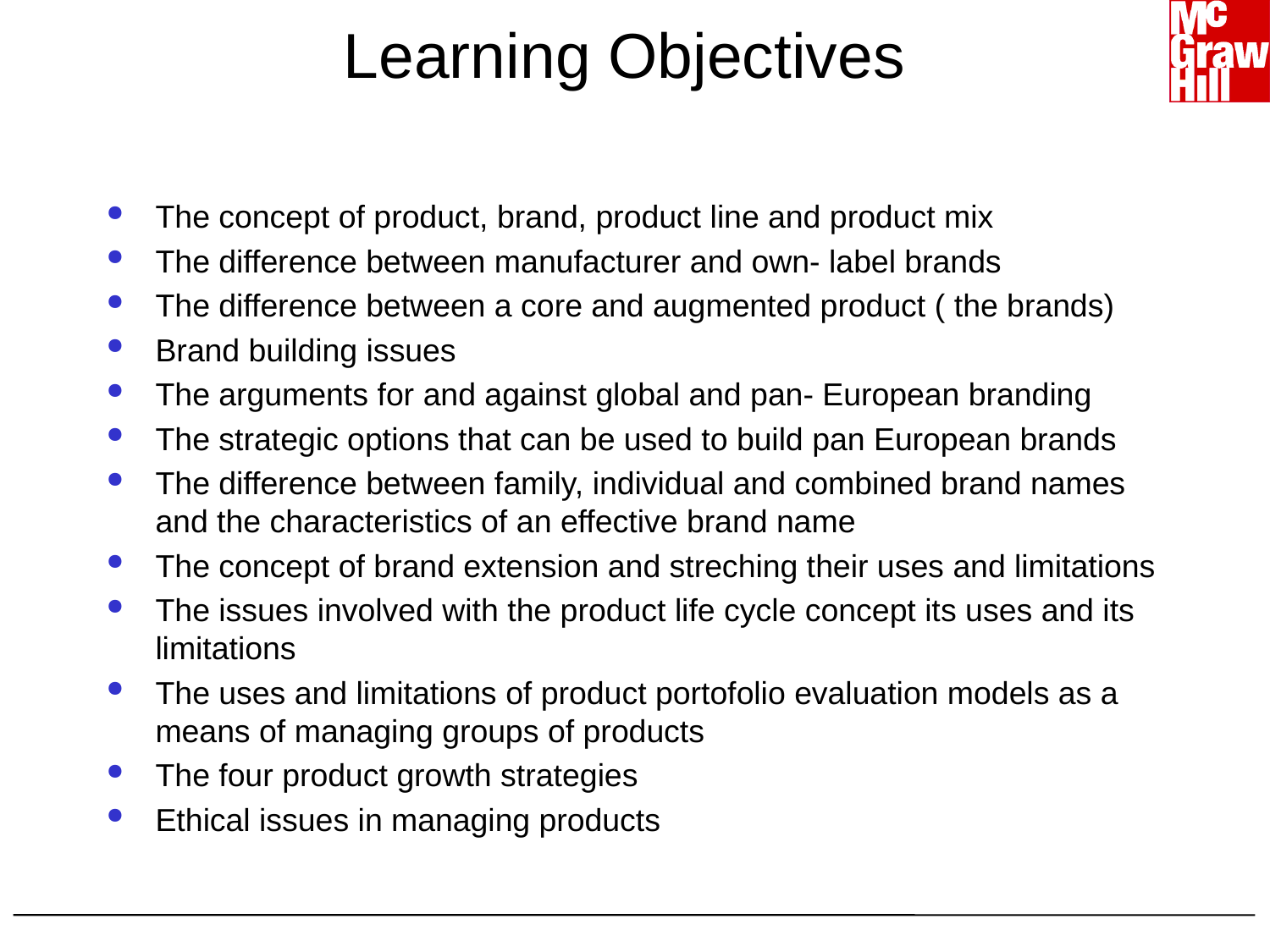

# Learning Objectives
The concept of product, brand, product line and product mix
The difference between manufacturer and own- label brands
The difference between a core and augmented product ( the brands)
Brand building issues
The arguments for and against global and pan- European branding
The strategic options that can be used to build pan European brands
The difference between family, individual and combined brand names and the characteristics of an effective brand name
The concept of brand extension and streching their uses and limitations
The issues involved with the product life cycle concept its uses and its limitations
The uses and limitations of product portofolio evaluation models as a means of managing groups of products
The four product growth strategies
Ethical issues in managing products